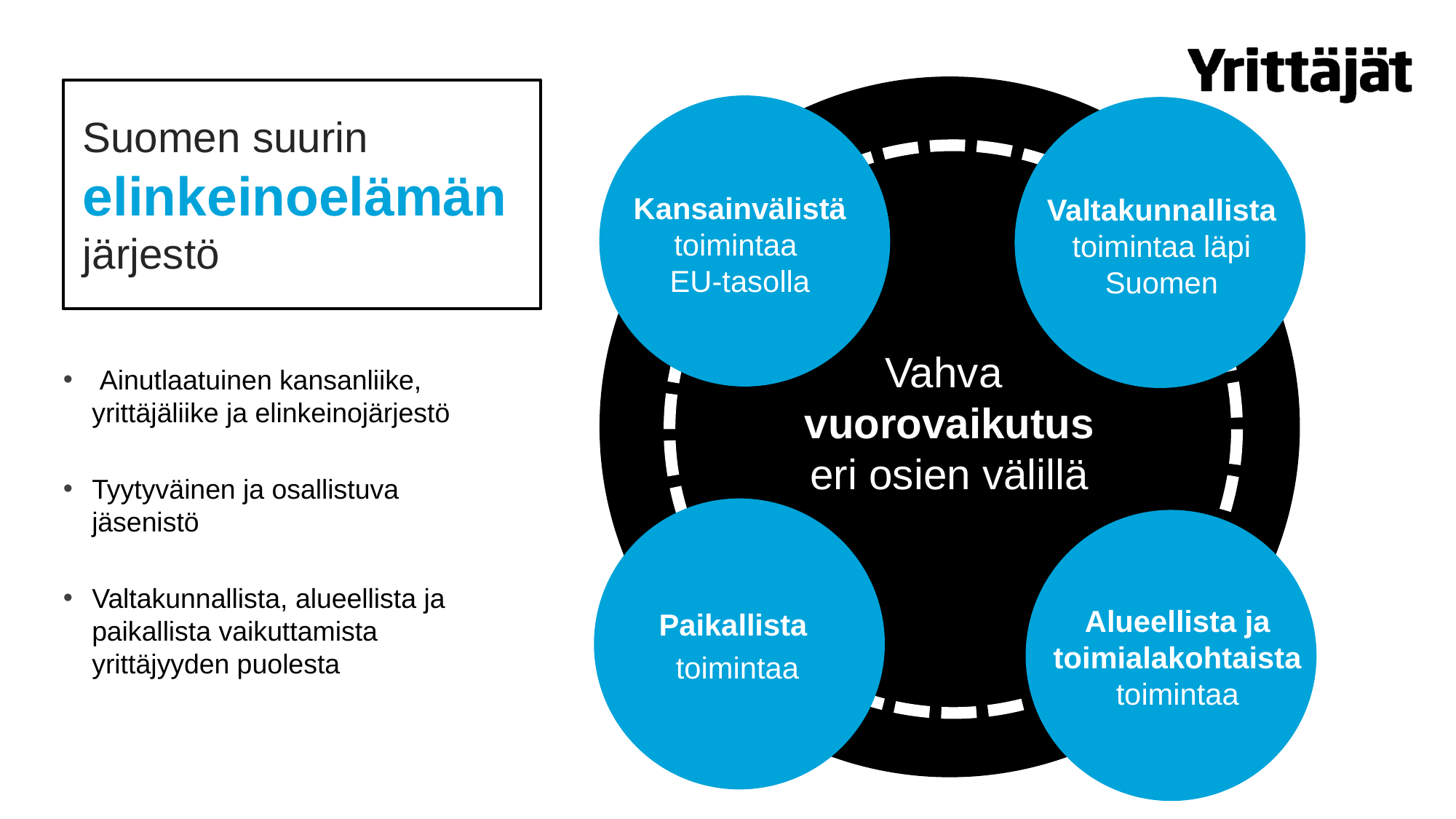

# Suomen suurin elinkeinoelämän järjestö

Kansainvälistä toimintaa
EU-tasolla
Valtakunnallista
toimintaa läpi
Suomen
Vahva
vuorovaikutus
eri osien välillä

 Ainutlaatuinen kansanliike, yrittäjäliike ja elinkeinojärjestö

Tyytyväinen ja osallistuva jäsenistö

Valtakunnallista, alueellista ja paikallista vaikuttamista yrittäjyyden puolesta

Alueellista ja toimialakohtaista toimintaa
Paikallista
toimintaa